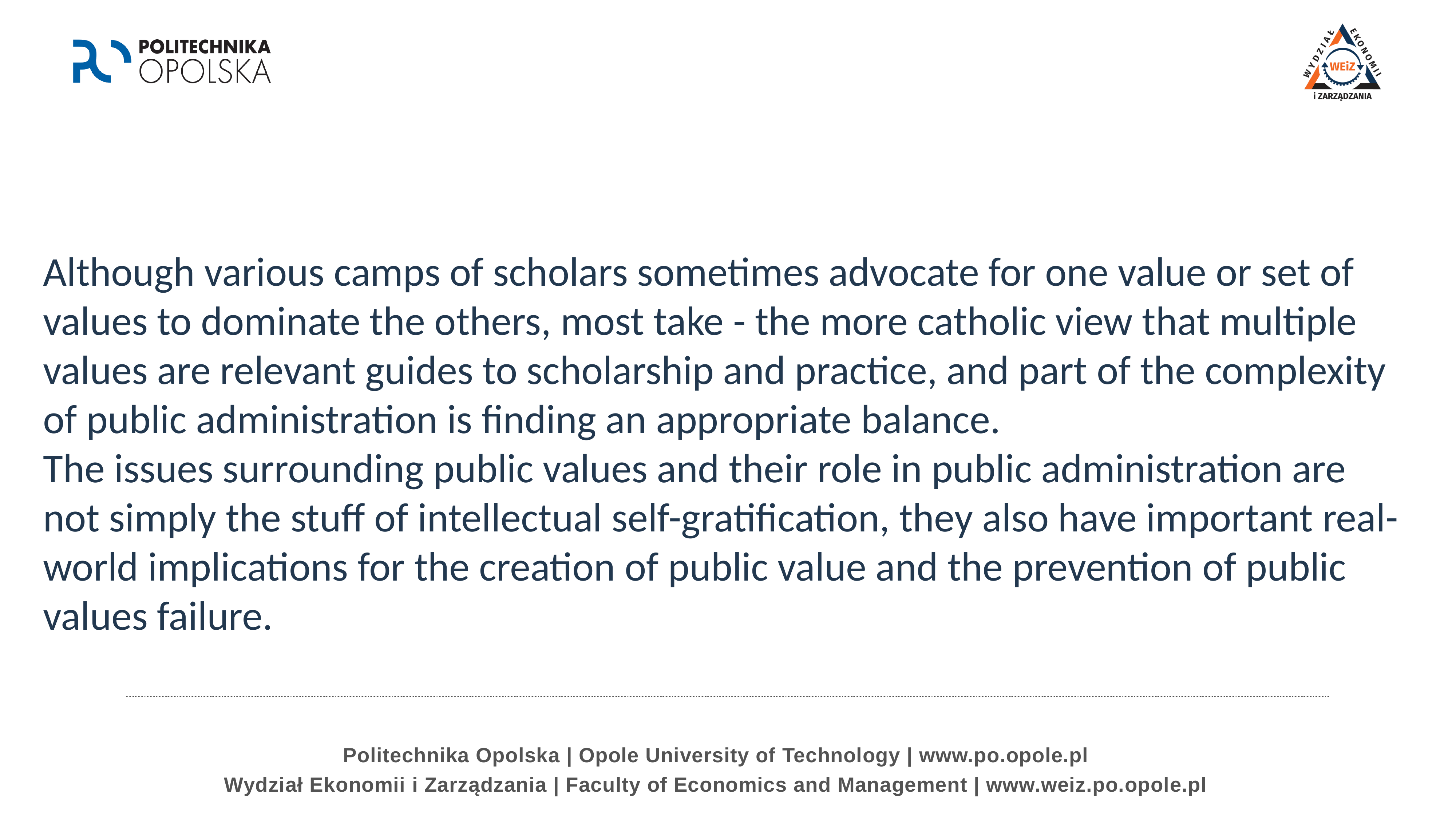

Although various camps of scholars sometimes advocate for one value or set of values to dominate the others, most take - the more catholic view that multiple values are relevant guides to scholarship and practice, and part of the complexity of public administration is finding an appropriate balance.
The issues surrounding public values and their role in public administration are not simply the stuff of intellectual self-gratification, they also have important real-world implications for the creation of public value and the prevention of public values failure.